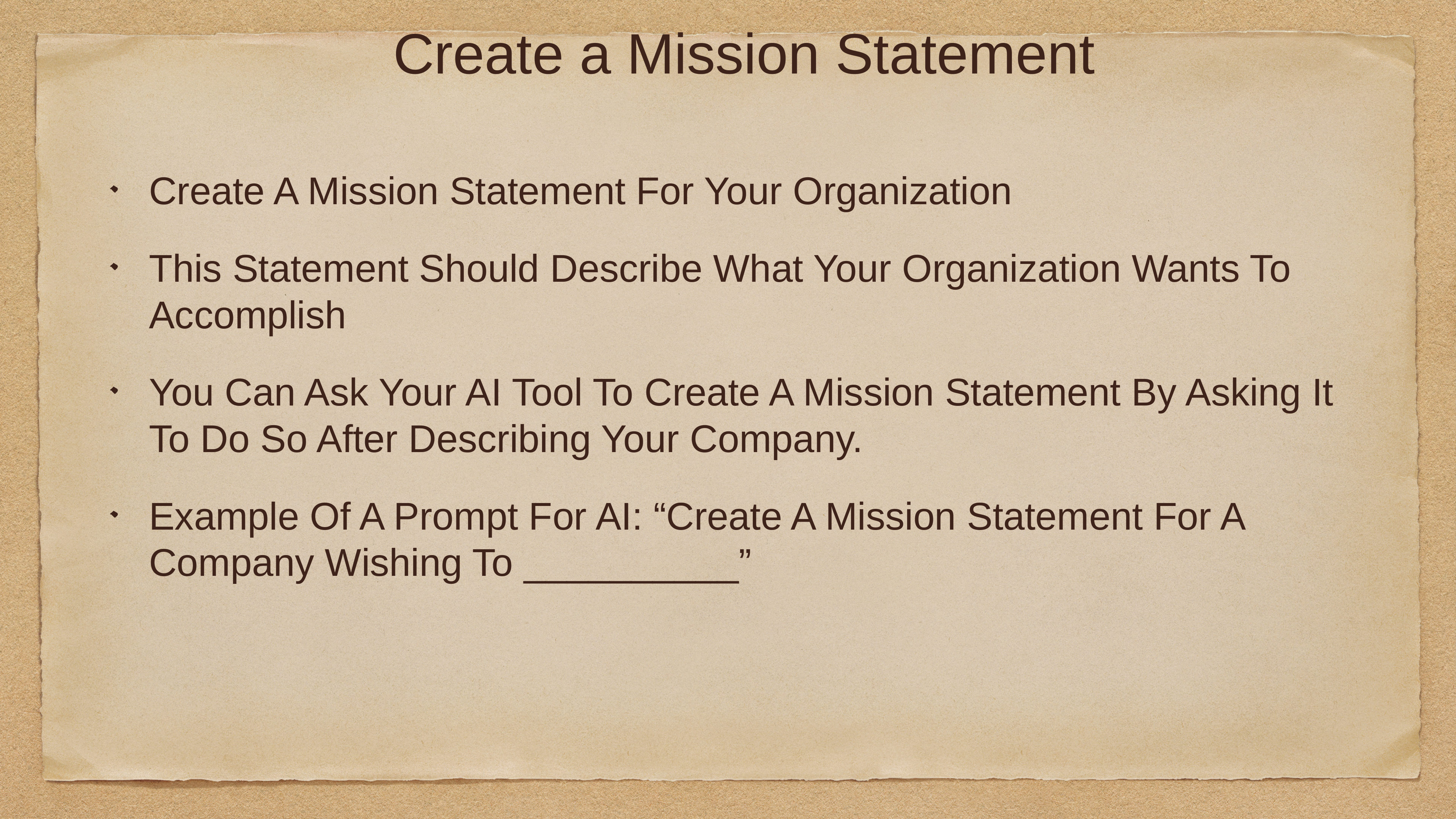

Create a Mission Statement
Create A Mission Statement For Your Organization
This Statement Should Describe What Your Organization Wants To Accomplish
You Can Ask Your AI Tool To Create A Mission Statement By Asking It To Do So After Describing Your Company.
Example Of A Prompt For AI: “Create A Mission Statement For A Company Wishing To __________”
8